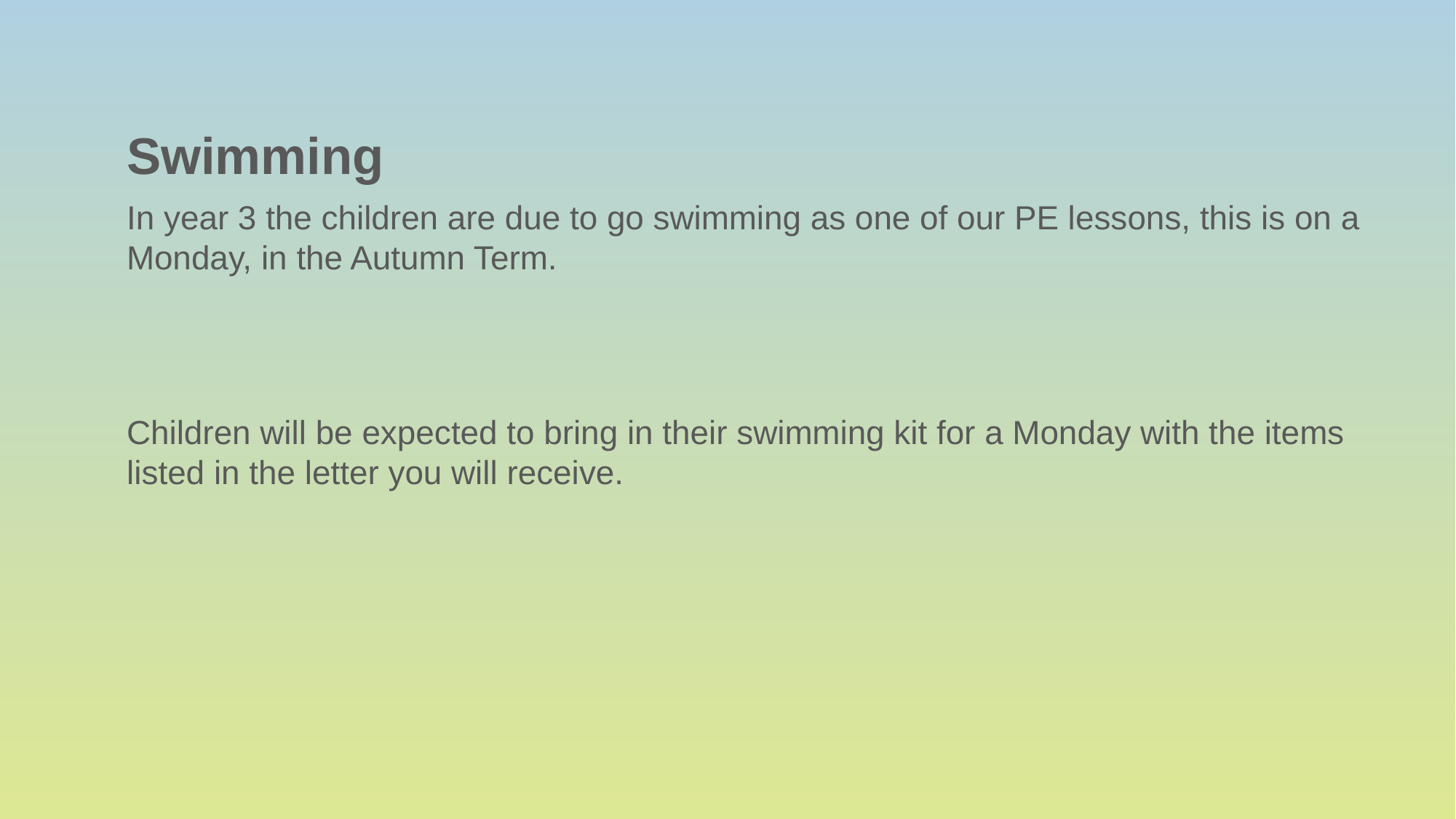

# Swimming
In year 3 the children are due to go swimming as one of our PE lessons, this is on a Monday, in the Autumn Term.

Children will be expected to bring in their swimming kit for a Monday with the items listed in the letter you will receive.